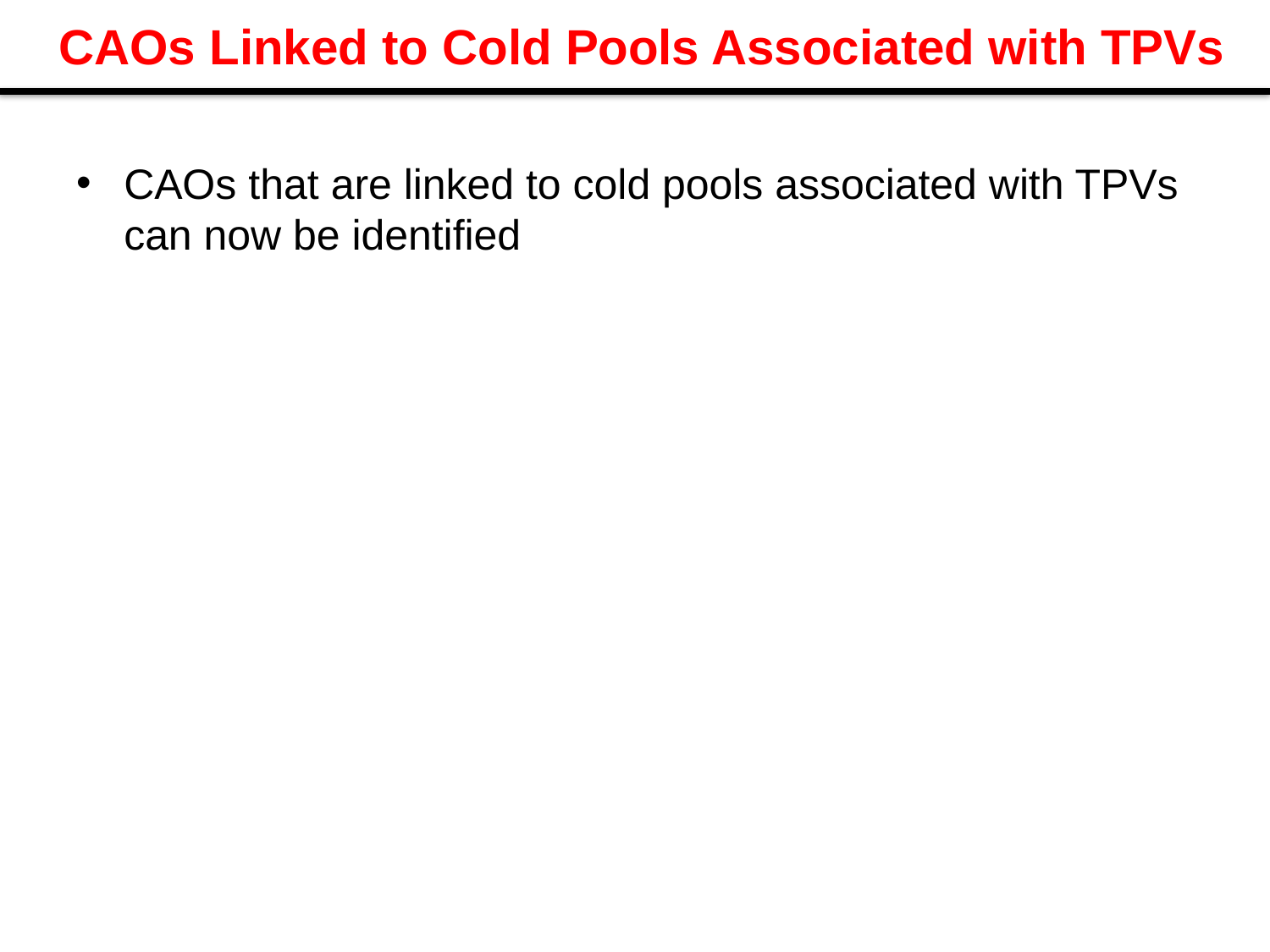

# CAOs Linked to Cold Pools Associated with TPVs
CAOs that are linked to cold pools associated with TPVs can now be identified